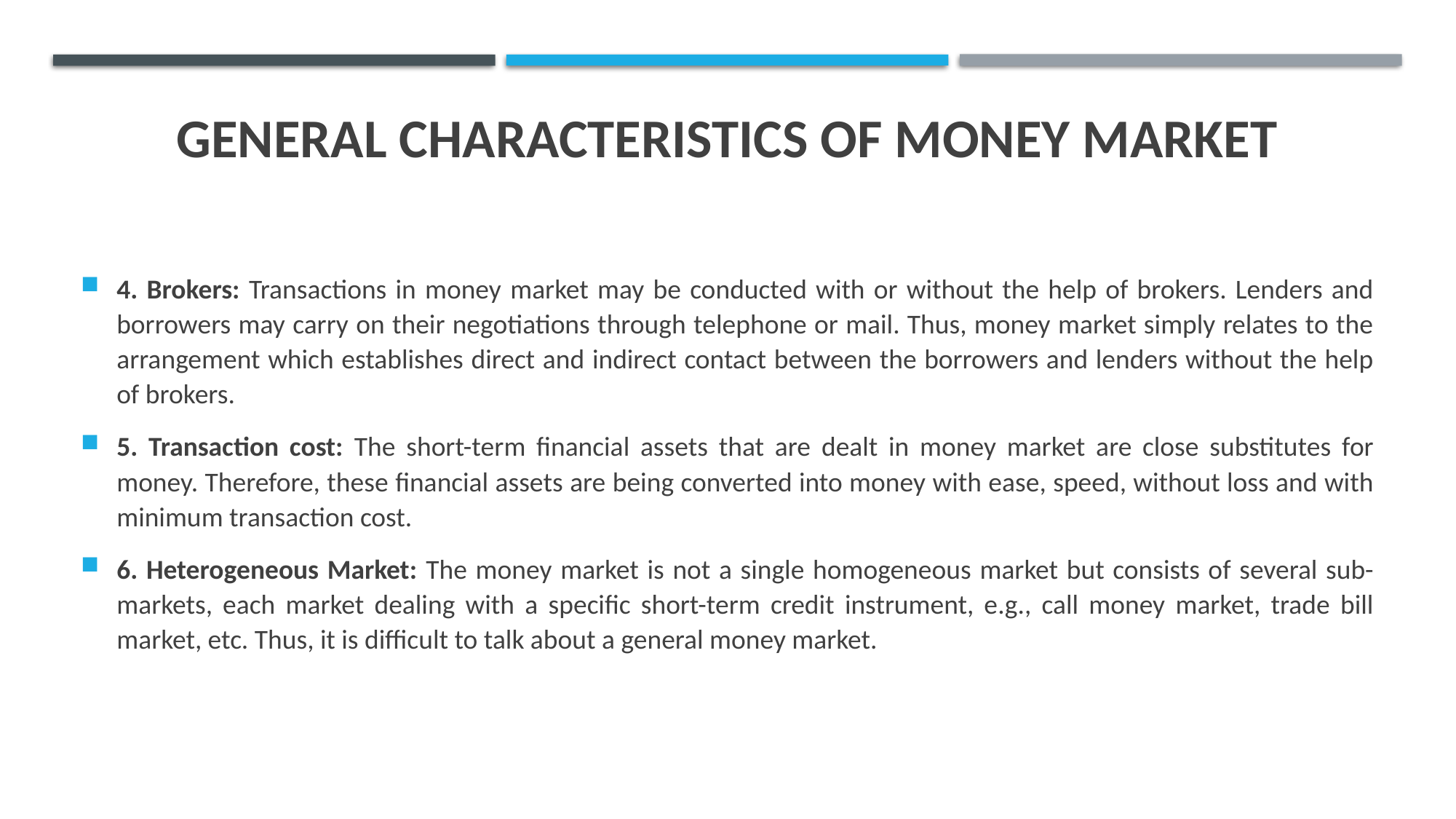

# GENERAL CHARACTERISTICS OF MONEY MARKET
4. Brokers: Transactions in money market may be conducted with or without the help of brokers. Lenders and borrowers may carry on their negotiations through telephone or mail. Thus, money market simply relates to the arrangement which establishes direct and indirect contact between the borrowers and lenders without the help of brokers.
5. Transaction cost: The short-term financial assets that are dealt in money market are close substitutes for money. Therefore, these financial assets are being converted into money with ease, speed, without loss and with minimum transaction cost.
6. Heterogeneous Market: The money market is not a single homogeneous market but consists of several sub-markets, each market dealing with a specific short-term credit instrument, e.g., call money market, trade bill market, etc. Thus, it is difficult to talk about a general money market.